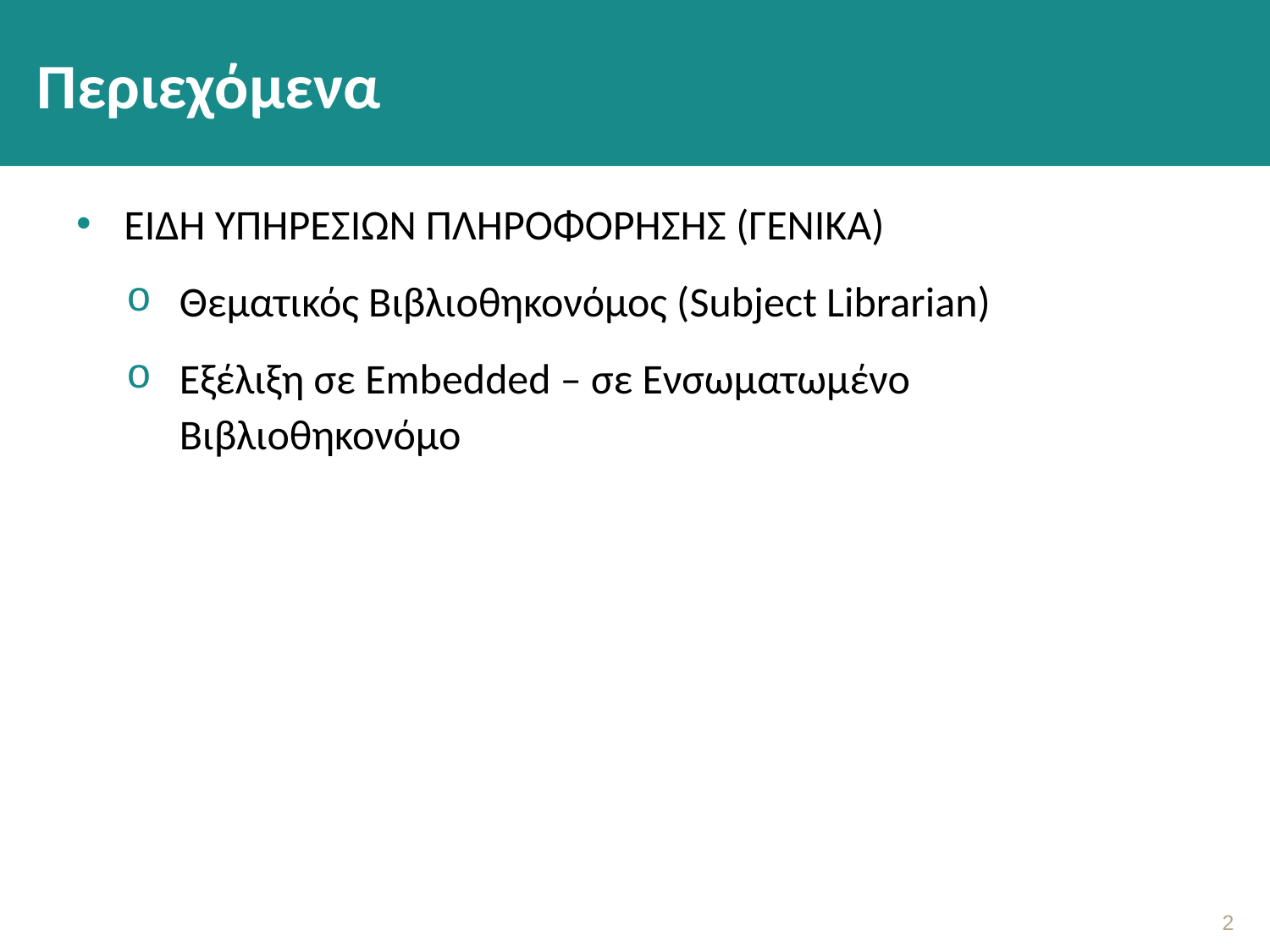

# Περιεχόμενα
ΕΙΔΗ ΥΠΗΡΕΣΙΩΝ ΠΛΗΡΟΦΟΡΗΣΗΣ (ΓΕΝΙΚΑ)
Θεματικός Βιβλιοθηκονόμος (Subject Librarian)
Εξέλιξη σε Embedded – σε Ενσωματωμένο Βιβλιοθηκονόμο

2